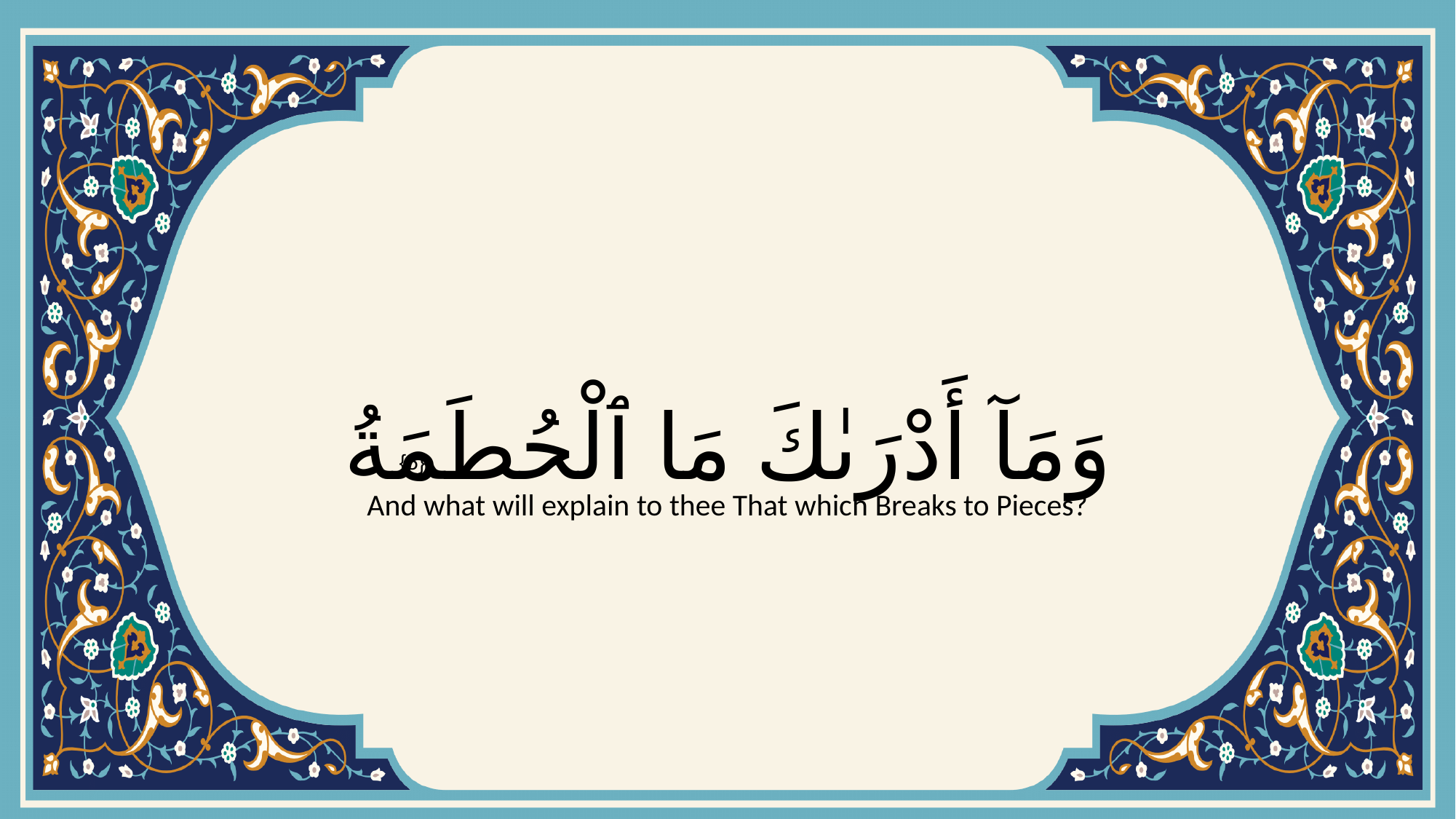

# وَمَآ أَدْرَىٰكَ مَا ٱلْحُطَمَةُ
{5}
And what will explain to thee That which Breaks to Pieces?